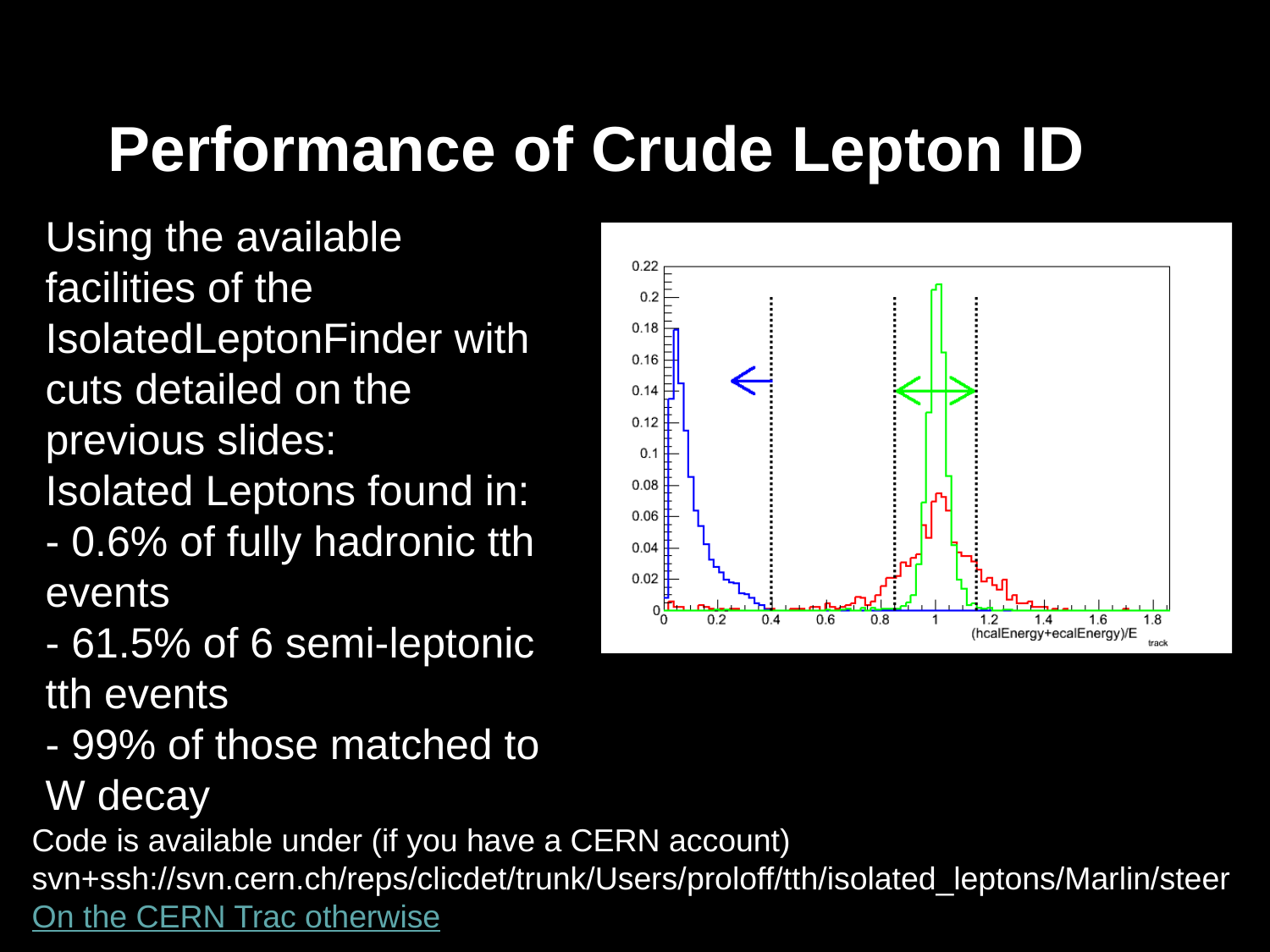

# Performance of Crude Lepton ID
Using the available facilities of the IsolatedLeptonFinder with cuts detailed on the previous slides:
Isolated Leptons found in:
- 0.6% of fully hadronic tth events
- 61.5% of 6 semi-leptonic tth events
- 99% of those matched to W decay

Code is available under (if you have a CERN account) svn+ssh://svn.cern.ch/reps/clicdet/trunk/Users/proloff/tth/isolated_leptons/Marlin/steer
On the CERN Trac otherwise